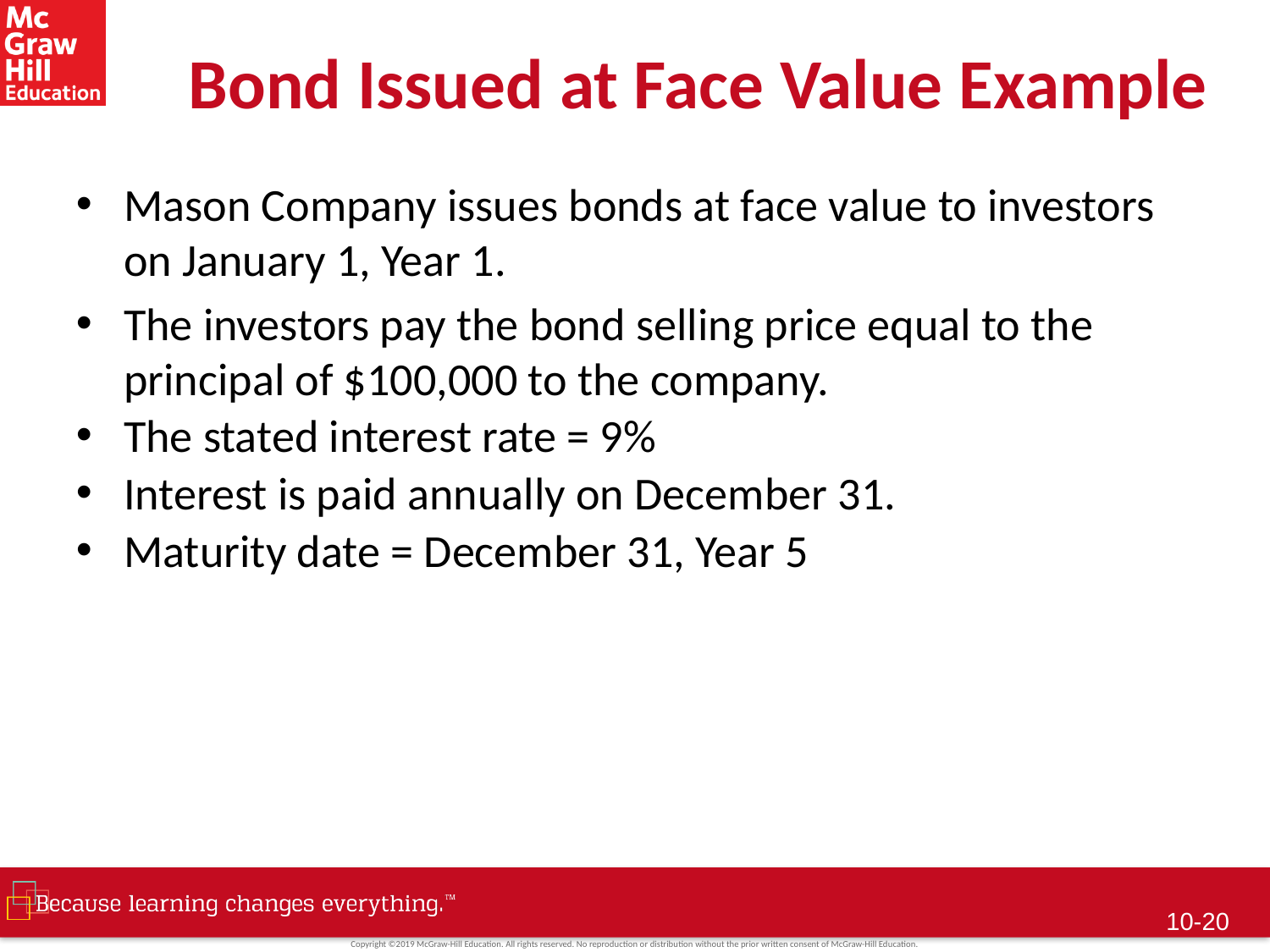

# Bond Issued at Face Value Example
Mason Company issues bonds at face value to investors on January 1, Year 1.
The investors pay the bond selling price equal to the principal of $100,000 to the company.
The stated interest rate = 9%
Interest is paid annually on December 31.
Maturity date = December 31, Year 5

10-20